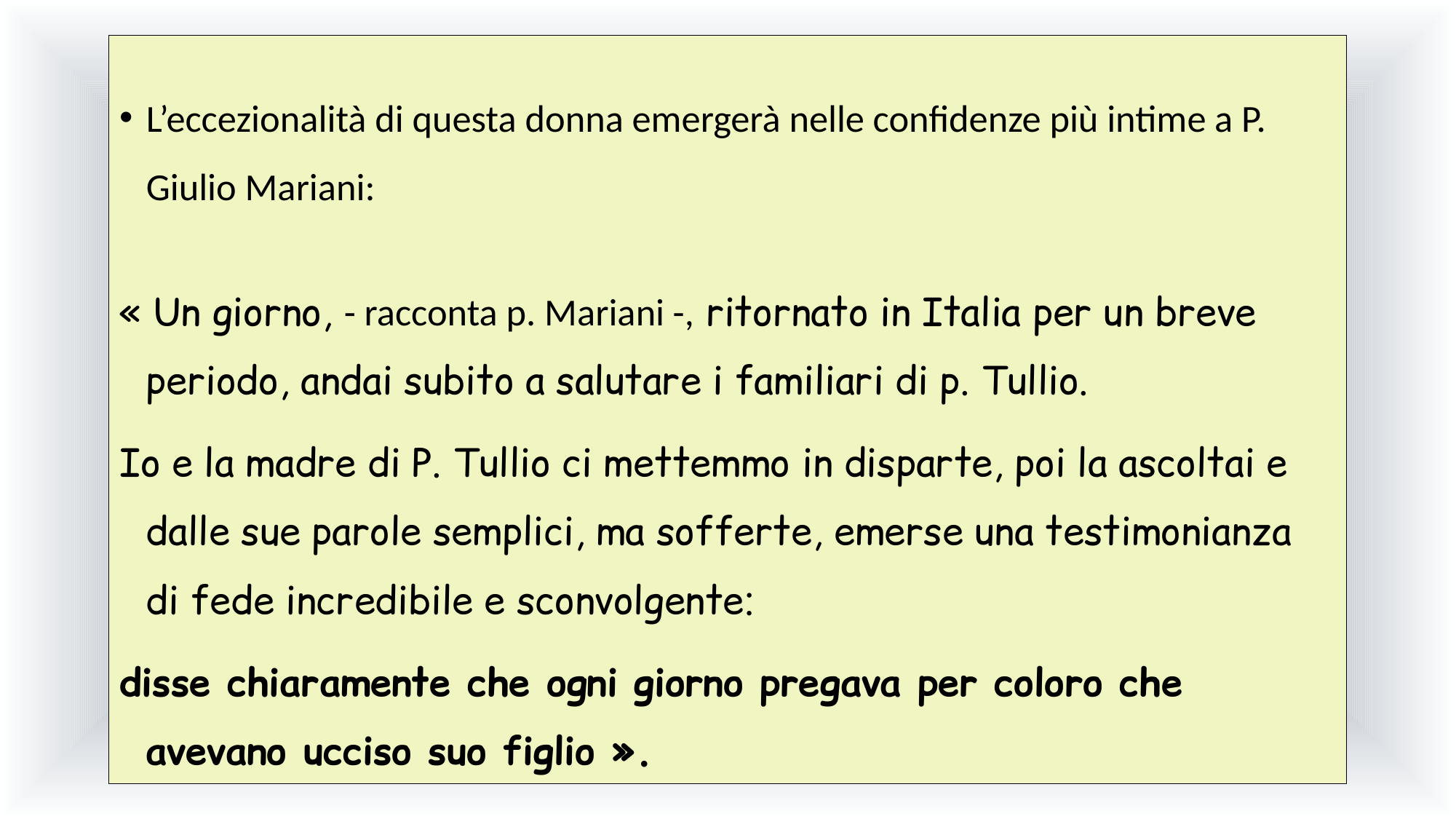

L’eccezionalità di questa donna emergerà nelle confidenze più intime a P. Giulio Mariani:

« Un giorno, - racconta p. Mariani -, ritornato in Italia per un breve periodo, andai subito a salutare i familiari di p. Tullio.
Io e la madre di P. Tullio ci mettemmo in disparte, poi la ascoltai e dalle sue parole semplici, ma sofferte, emerse una testimonianza di fede incredibile e sconvolgente:
disse chiaramente che ogni giorno pregava per coloro che avevano ucciso suo figlio ».